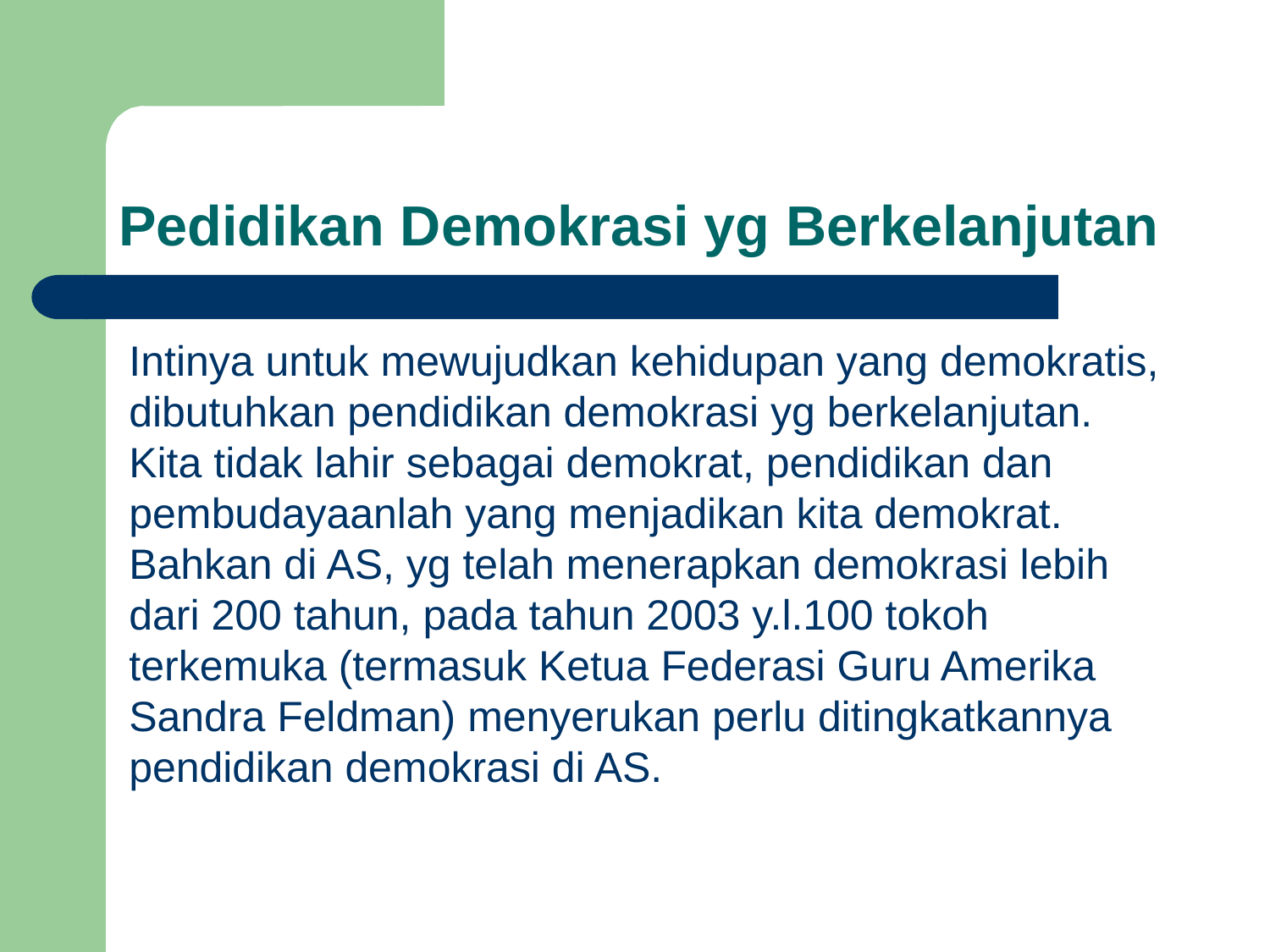

# Pedidikan Demokrasi yg Berkelanjutan
Intinya untuk mewujudkan kehidupan yang demokratis, dibutuhkan pendidikan demokrasi yg berkelanjutan. Kita tidak lahir sebagai demokrat, pendidikan dan pembudayaanlah yang menjadikan kita demokrat.  Bahkan di AS, yg telah menerapkan demokrasi lebih dari 200 tahun, pada tahun 2003 y.l.100 tokoh terkemuka (termasuk Ketua Federasi Guru Amerika Sandra Feldman) menyerukan perlu ditingkatkannya pendidikan demokrasi di AS.